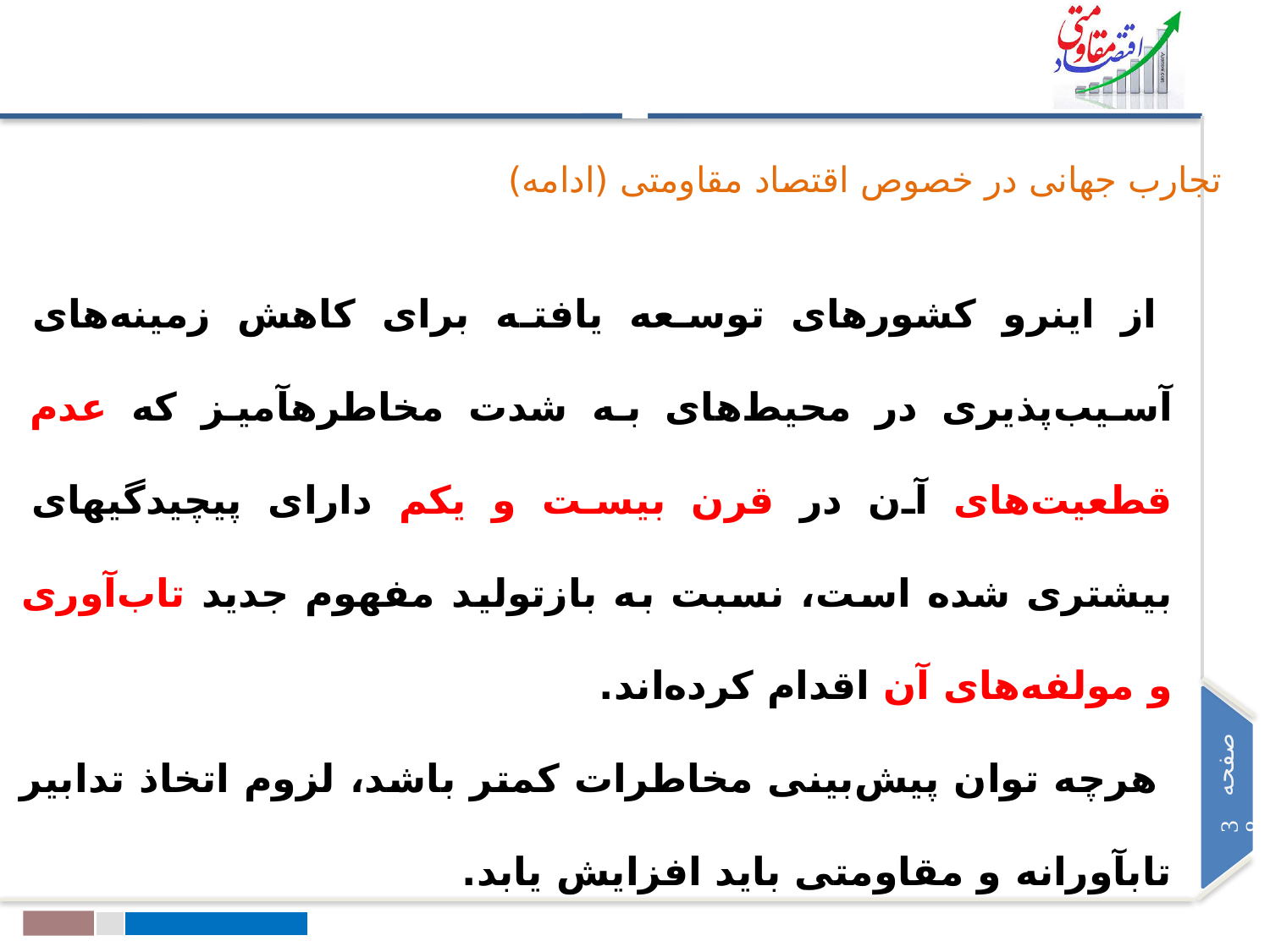

تجارب جهانی در خصوص اقتصاد مقاومتی (ادامه)
از اینرو کشورهای توسعه یافته برای کاهش زمینه‌های آسیب‌پذیری در محیط‌های به شدت مخاطره‏آمیز که عدم قطعیت‌های آن در قرن بیست و یکم دارای پیچیدگی‏های بیشتری شده است، نسبت به بازتولید مفهوم جدید تاب‌آوری و مولفه‌های آن اقدام کرده‌اند.
هرچه توان پیش‌بینی مخاطرات کمتر باشد، لزوم اتخاذ تدابیر تاب‏آورانه و مقاومتی باید افزایش یابد.